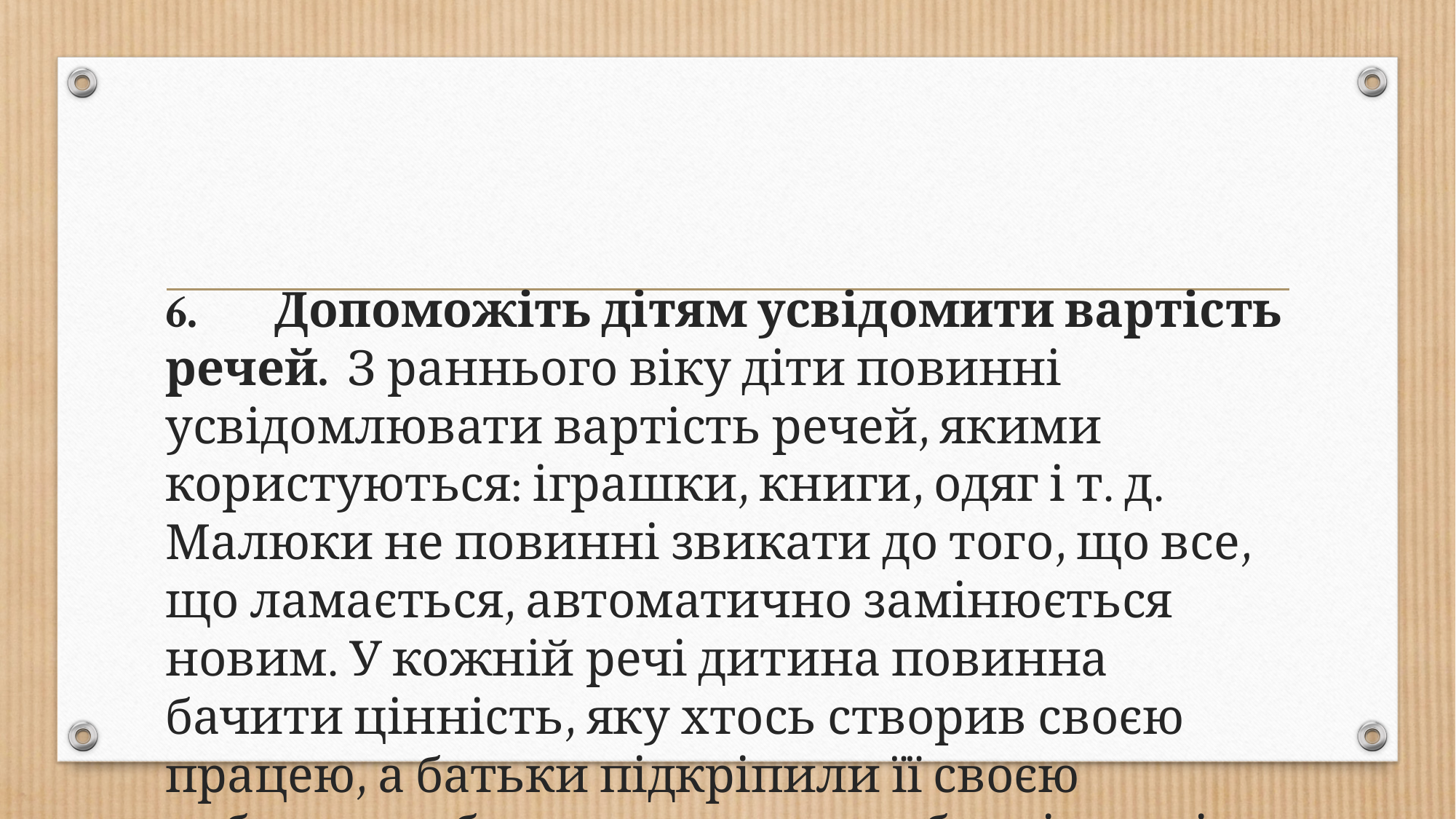

#
6.	Допоможіть дітям усвідомити вартість речей.  З раннього віку діти повинні усвідомлювати вартість речей, якими користуються: іграшки, книги, одяг і т. д. Малюки не повинні звикати до того, що все, що ламається, автоматично замінюється новим. У кожній речі дитина повинна бачити цінність, яку хтось створив своєю працею, а батьки підкріпили її своєю роботою, тобто купили на зароблені гроші.